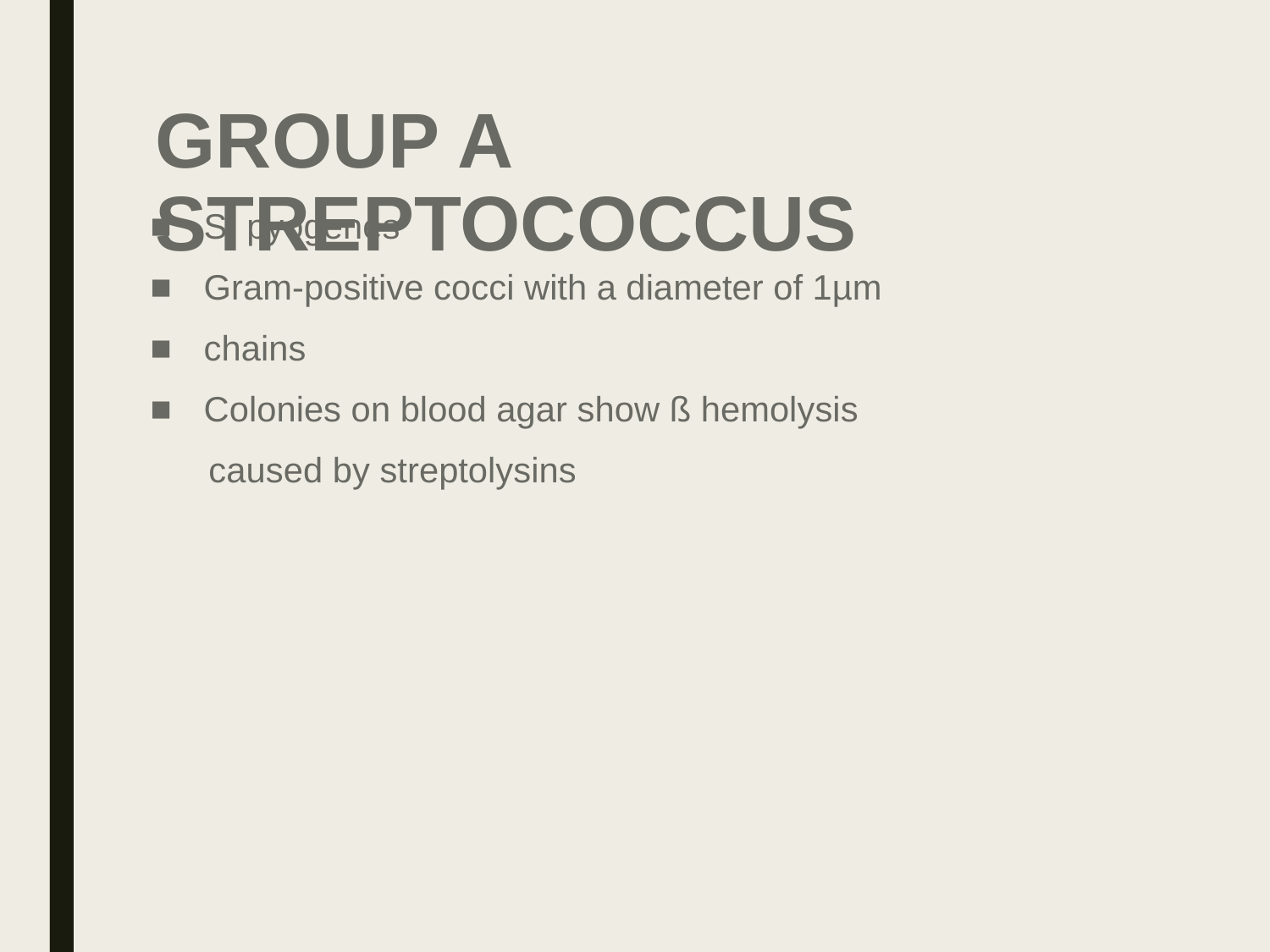

# Group A streptococcus
S. pyogenes
Gram-positive cocci with a diameter of 1µm
chains
Colonies on blood agar show ß hemolysis
      caused by streptolysins